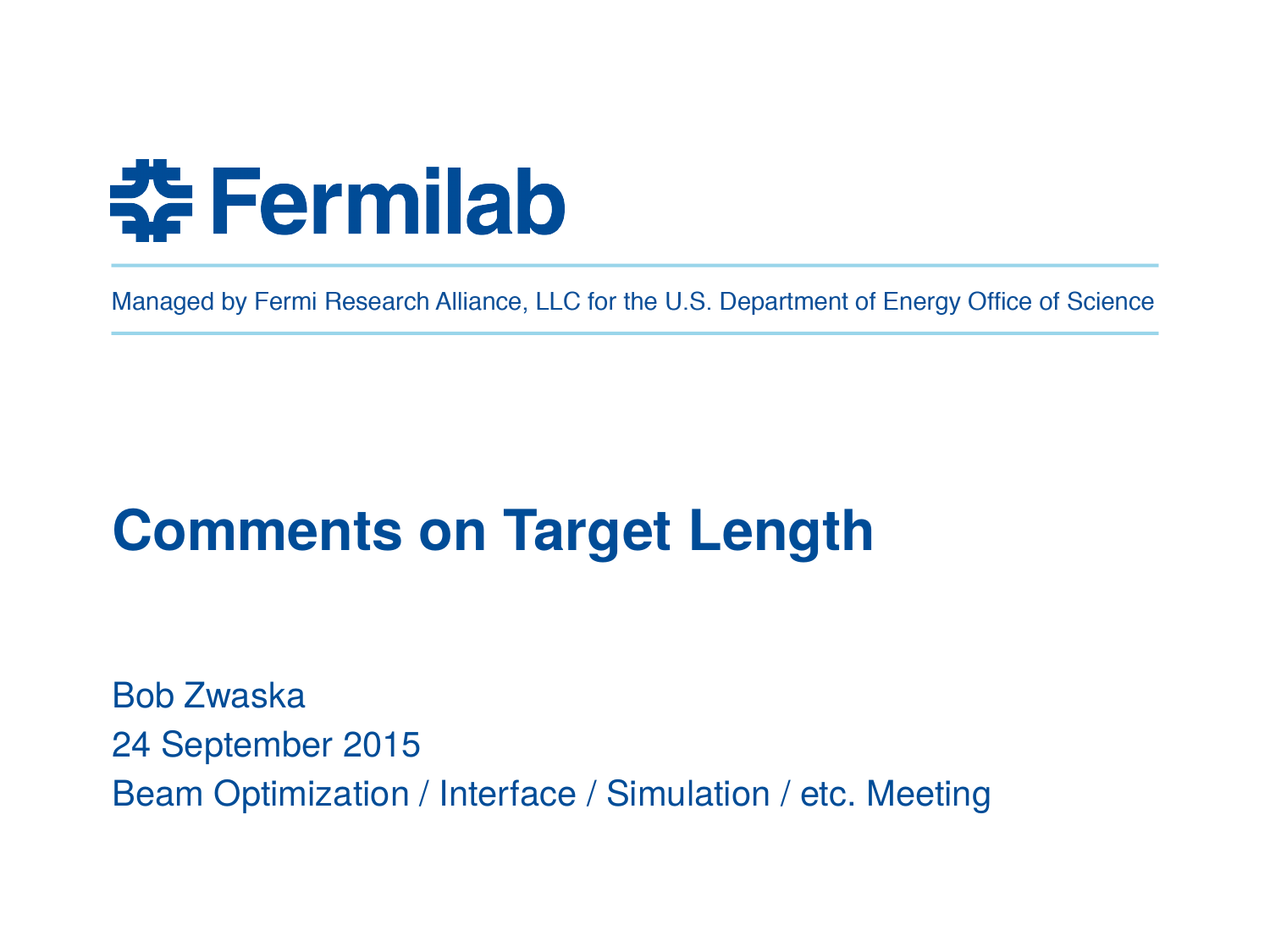

# Comments on Target Length
Bob Zwaska
24 September 2015
Beam Optimization / Interface / Simulation / etc. Meeting